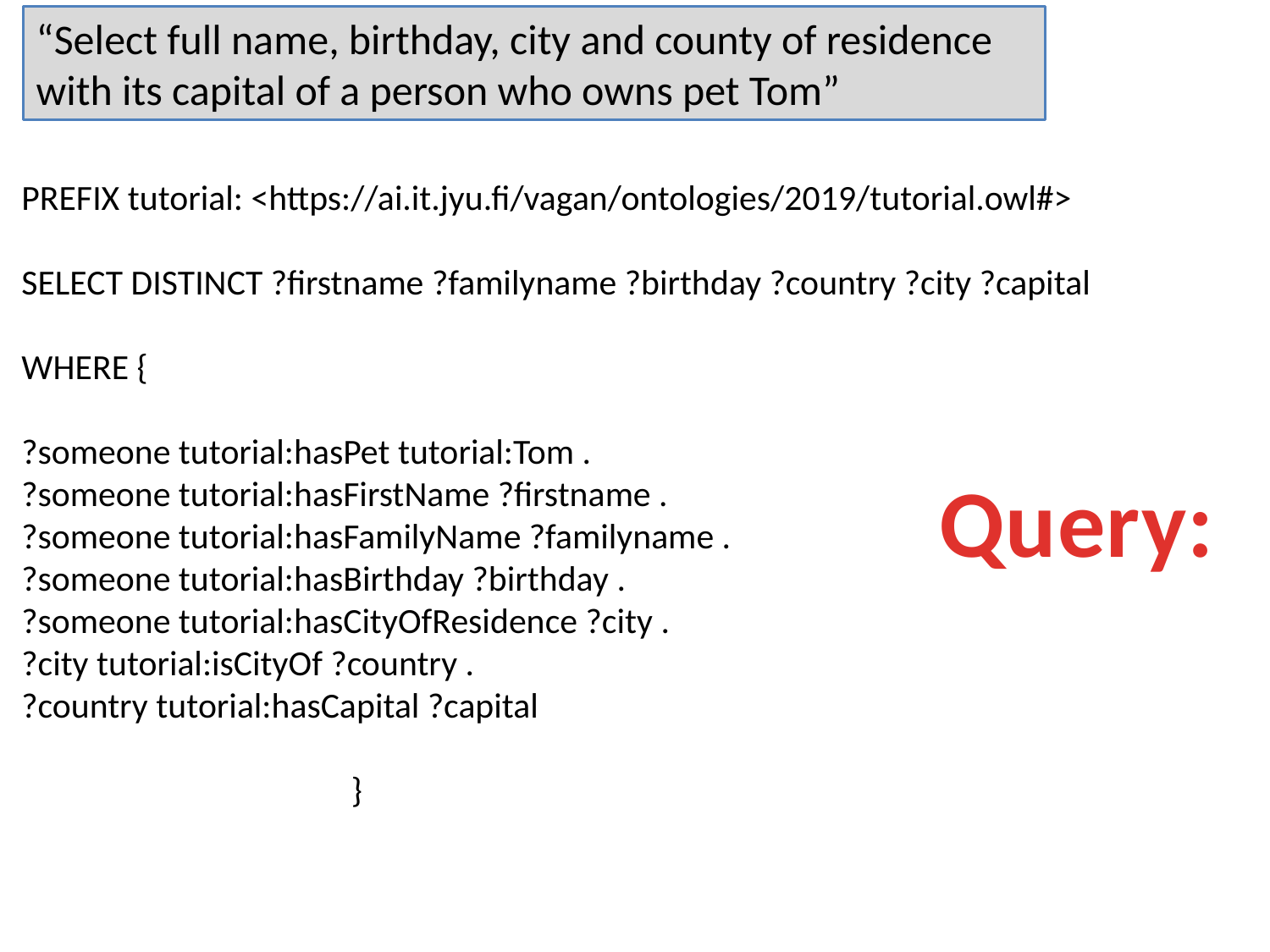

“Select full name, birthday, city and county of residence with its capital of a person who owns pet Tom”
PREFIX tutorial: <https://ai.it.jyu.fi/vagan/ontologies/2019/tutorial.owl#>

SELECT DISTINCT ?firstname ?familyname ?birthday ?country ?city ?capital

WHERE {

?someone tutorial:hasPet tutorial:Tom .
?someone tutorial:hasFirstName ?firstname .
?someone tutorial:hasFamilyName ?familyname .
?someone tutorial:hasBirthday ?birthday .
?someone tutorial:hasCityOfResidence ?city .
?city tutorial:isCityOf ?country .
?country tutorial:hasCapital ?capital

                                         }
Query: